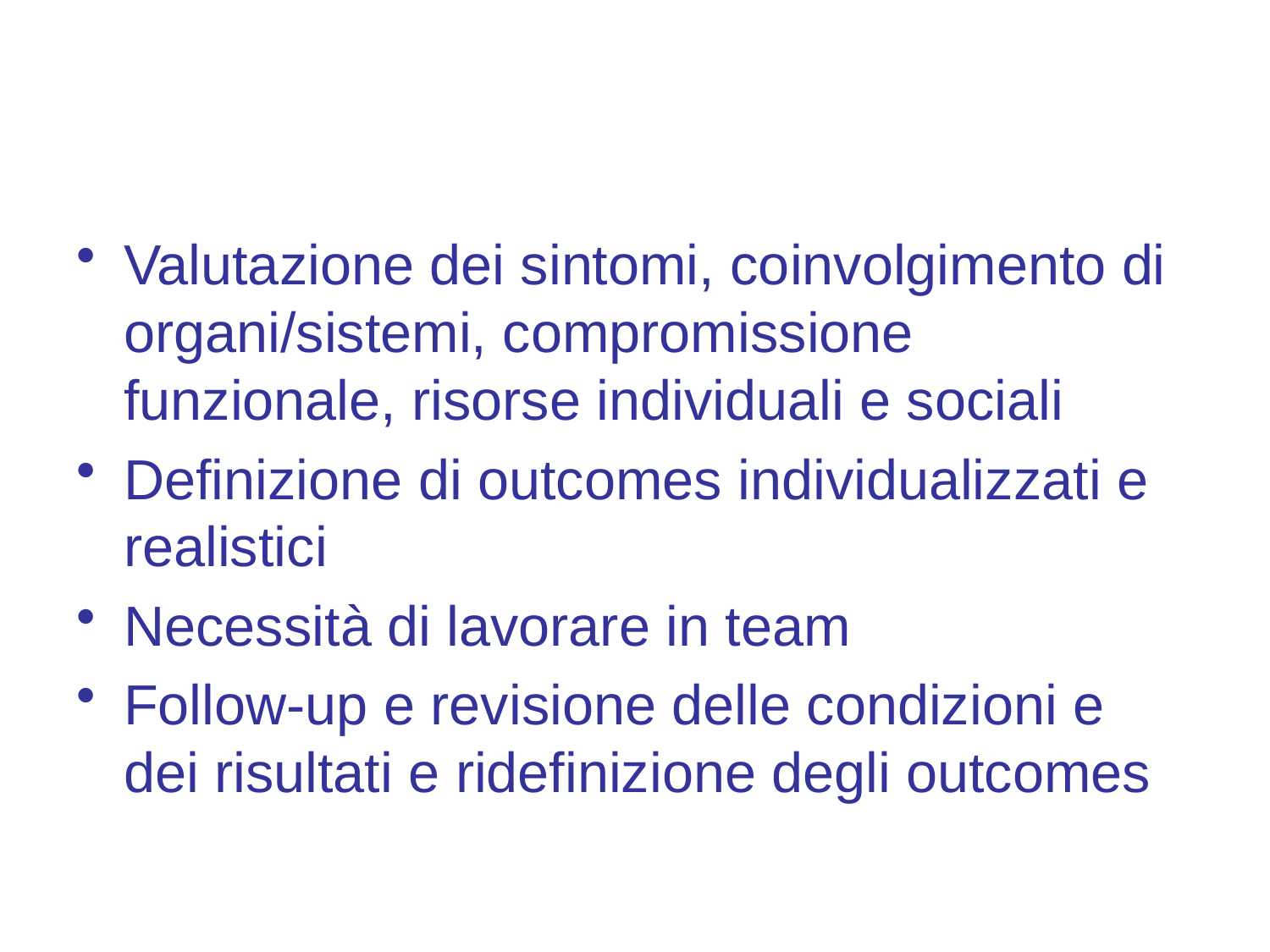

#
Valutazione dei sintomi, coinvolgimento di organi/sistemi, compromissione funzionale, risorse individuali e sociali
Definizione di outcomes individualizzati e realistici
Necessità di lavorare in team
Follow-up e revisione delle condizioni e dei risultati e ridefinizione degli outcomes